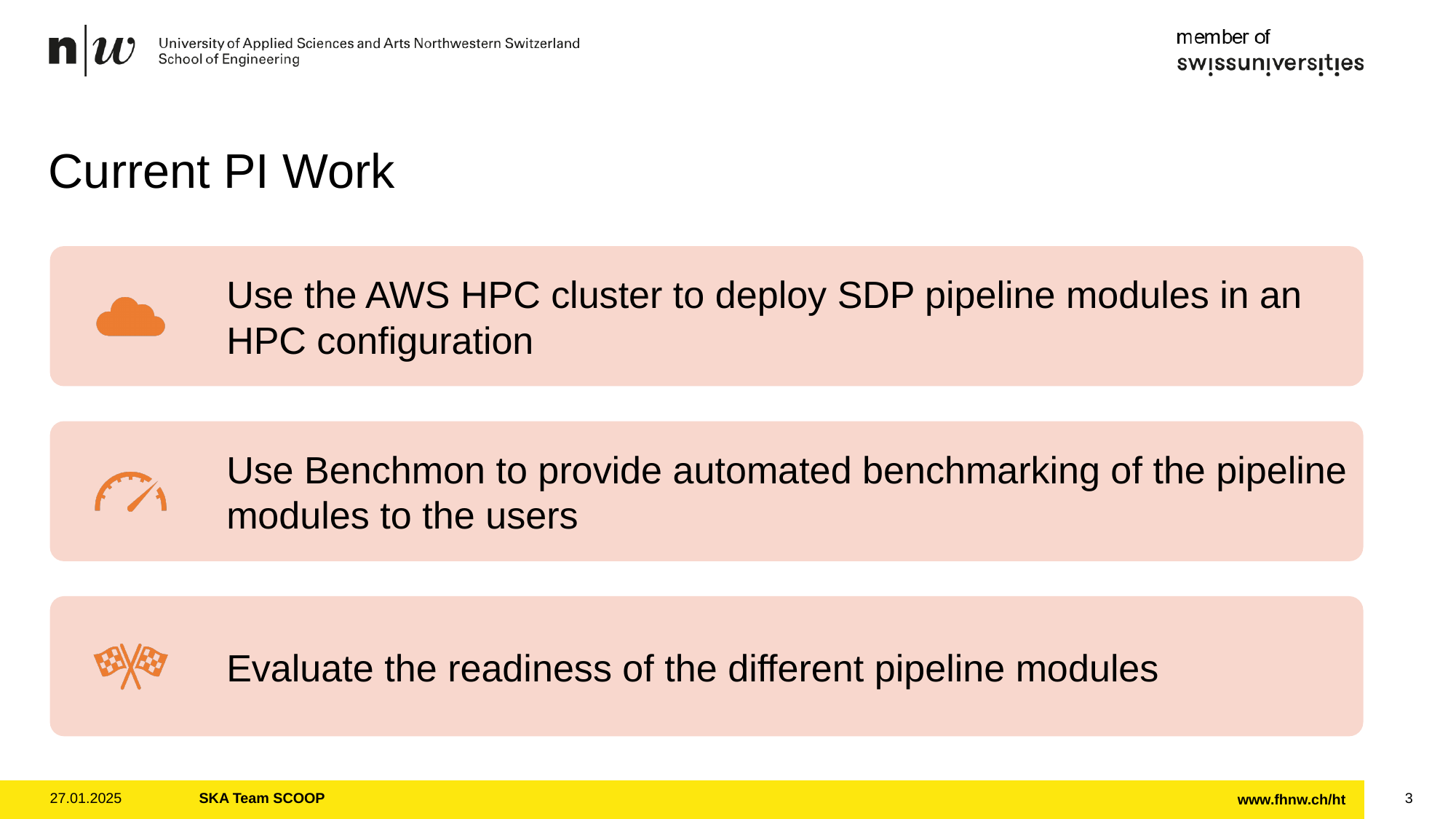

# Current PI Work
Use the AWS HPC cluster to deploy SDP pipeline modules in an HPC configuration
Use Benchmon to provide automated benchmarking of the pipeline modules to the users
Evaluate the readiness of the different pipeline modules
27.01.2025
SKA Team SCOOP
3